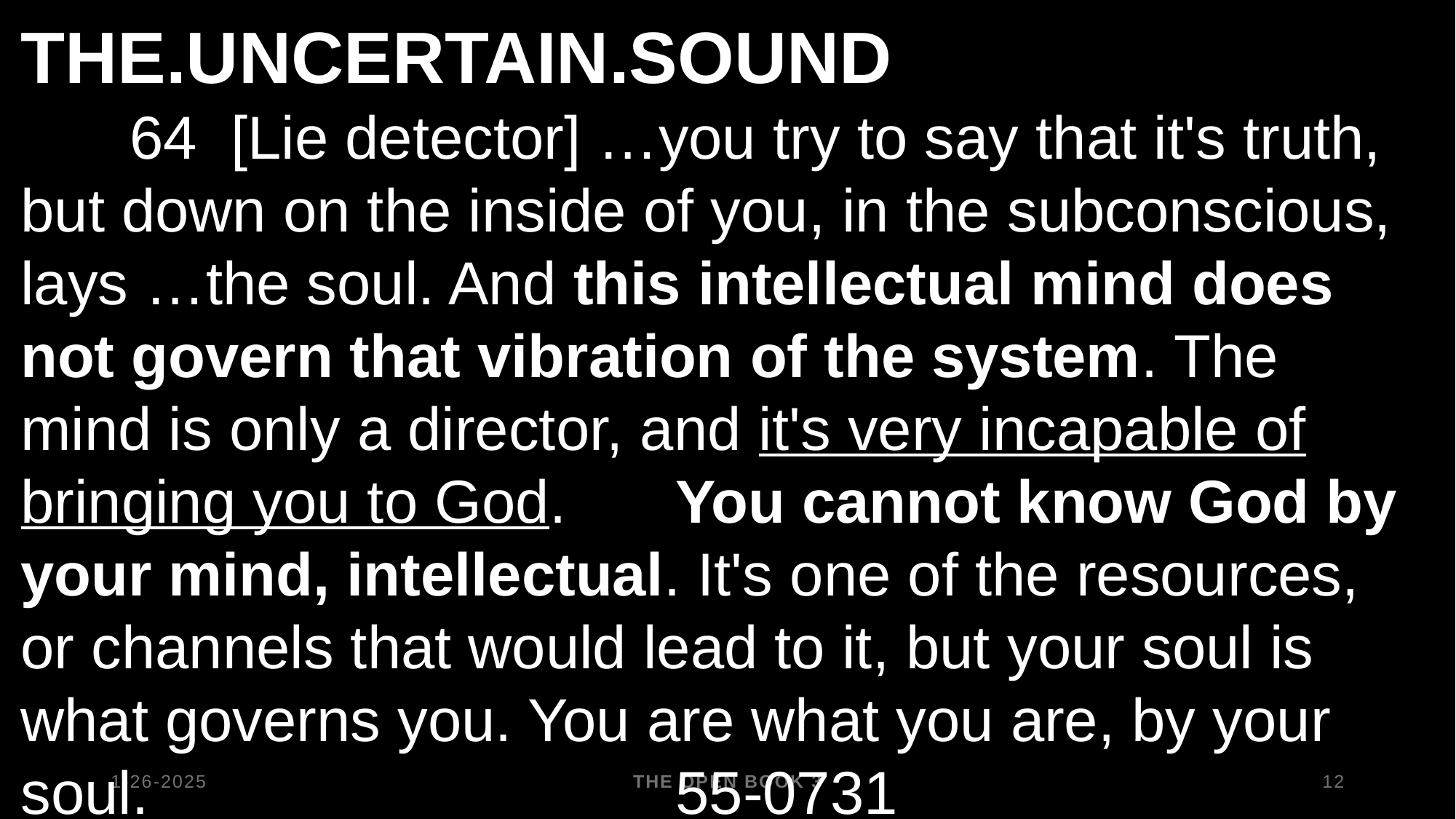

THE.UNCERTAIN.SOUND
	64  [Lie detector] …you try to say that it's truth, but down on the inside of you, in the subconscious, lays …the soul. And this intellectual mind does not govern that vibration of the system. The mind is only a director, and it's very incapable of bringing you to God. 	You cannot know God by your mind, intellectual. It's one of the resources, or channels that would lead to it, but your soul is what governs you. You are what you are, by your soul. 					55-0731
1-26-2025
The Open Book 3
12